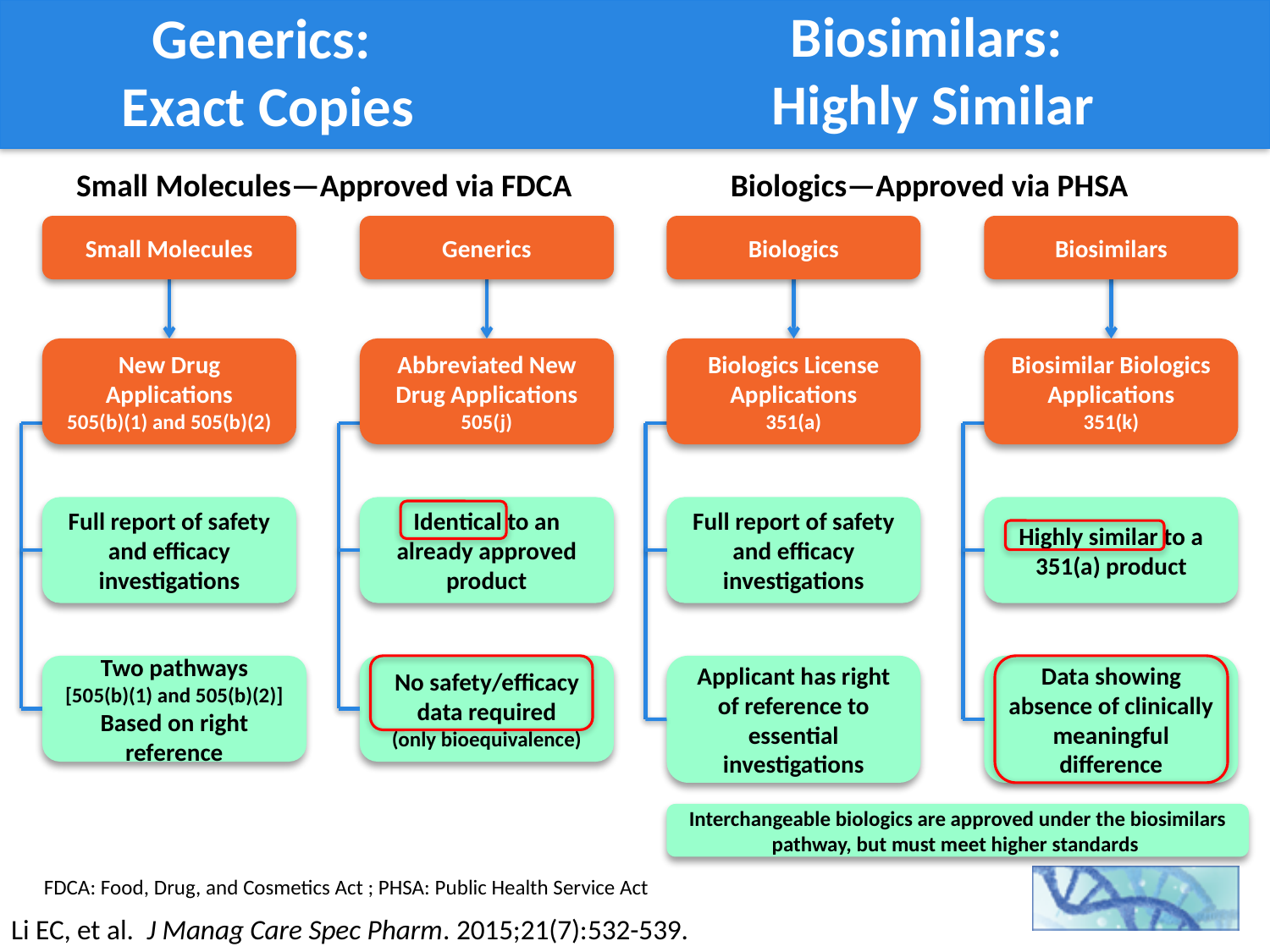

# Biosimilars: Highly Similar
Generics:
Exact Copies
Small Molecules—Approved via FDCA
Biologics—Approved via PHSA
Small Molecules
Generics
Biologics
Biosimilars
New Drug Applications
505(b)(1) and 505(b)(2)
Abbreviated New Drug Applications
505(j)
Biologics License Applications
351(a)
Biosimilar Biologics Applications
351(k)
Full report of safety and efficacy investigations
Identical to an already approved product
Full report of safety and efficacy investigations
Highly similar to a 351(a) product

Two pathways
[505(b)(1) and 505(b)(2)]
Based on right reference
No safety/efficacy data required
(only bioequivalence)

Applicant has right of reference to essential investigations
Data showing absence of clinically meaningful difference

Interchangeable biologics are approved under the biosimilars pathway, but must meet higher standards
FDCA: Food, Drug, and Cosmetics Act ; PHSA: Public Health Service Act
Li EC, et al.  J Manag Care Spec Pharm. 2015;21(7):532-539.